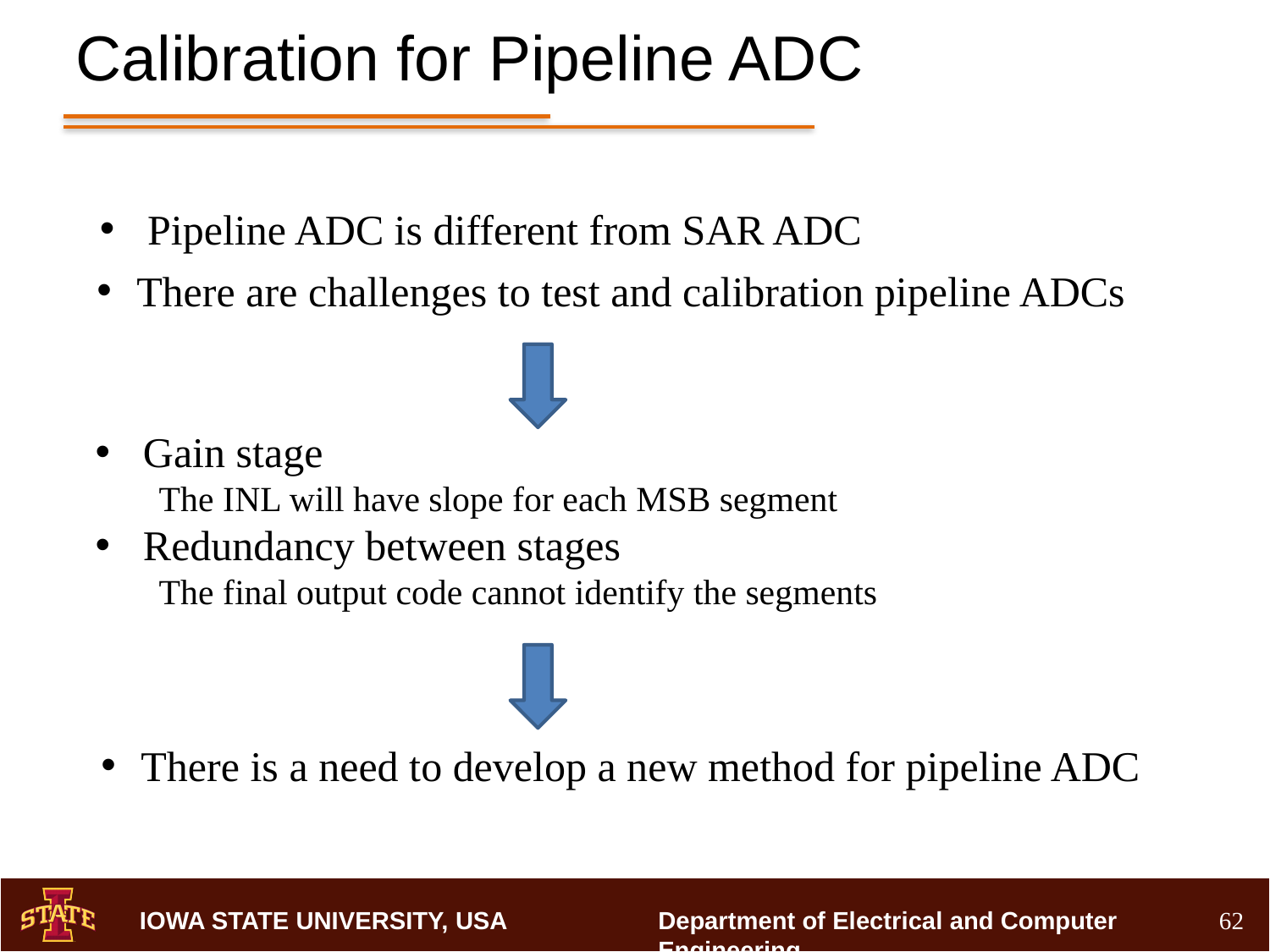

# Calibration for Pipeline ADC
Pipeline ADC is different from SAR ADC

There are challenges to test and calibration pipeline ADCs

Gain stage
The INL will have slope for each MSB segment
Redundancy between stages
The final output code cannot identify the segments

There is a need to develop a new method for pipeline ADC